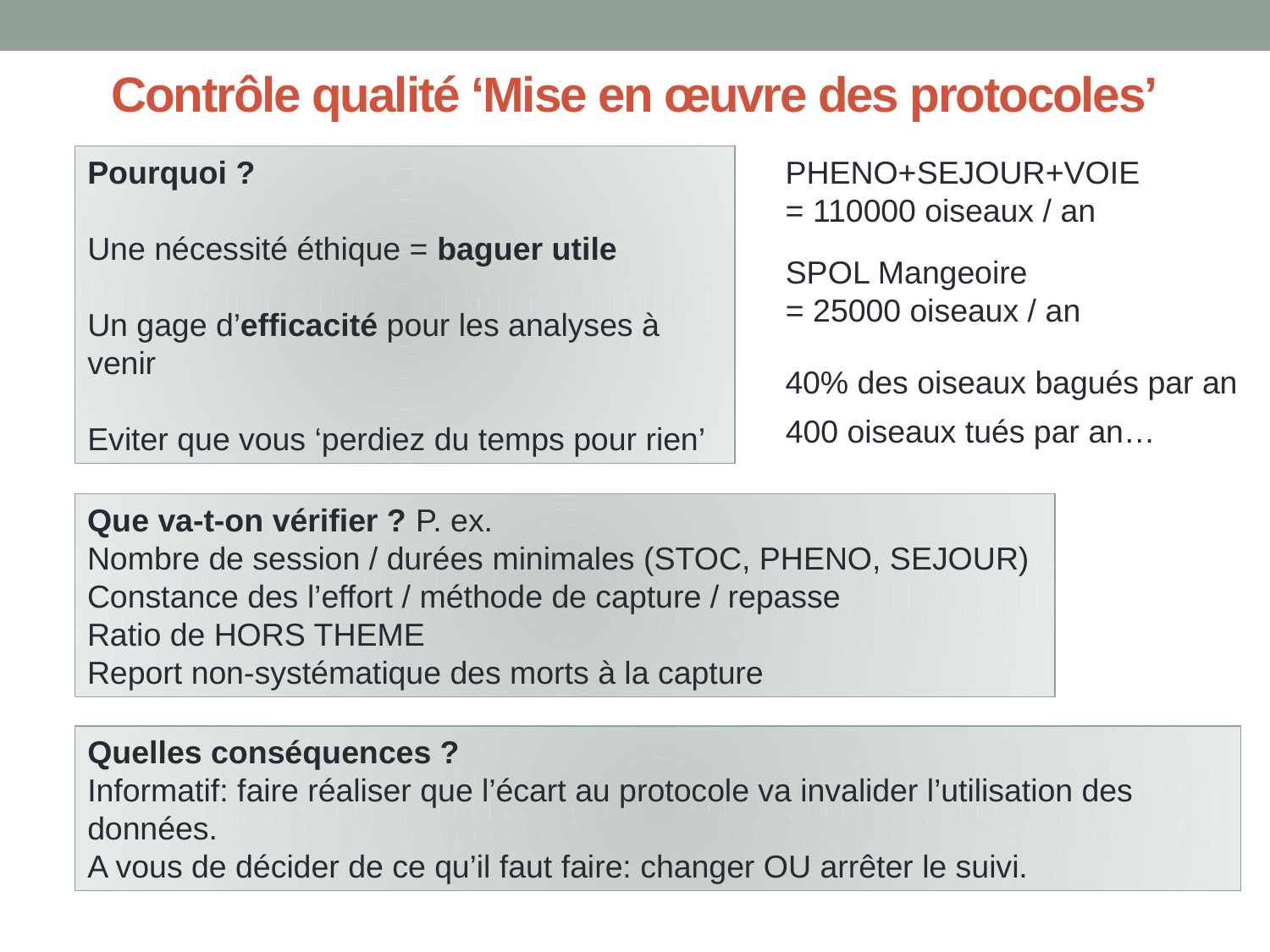

# Contrôle qualité ‘Mise en œuvre des protocoles’
Pourquoi ?

Une nécessité éthique = baguer utile

Un gage d’efficacité pour les analyses à venir

Eviter que vous ‘perdiez du temps pour rien’
PHENO+SEJOUR+VOIE
= 110000 oiseaux / an
SPOL Mangeoire
= 25000 oiseaux / an
40% des oiseaux bagués par an
400 oiseaux tués par an…
Que va-t-on vérifier ? P. ex.
Nombre de session / durées minimales (STOC, PHENO, SEJOUR)
Constance des l’effort / méthode de capture / repasse
Ratio de HORS THEME
Report non-systématique des morts à la capture
Quelles conséquences ?
Informatif: faire réaliser que l’écart au protocole va invalider l’utilisation des données.
A vous de décider de ce qu’il faut faire: changer OU arrêter le suivi.